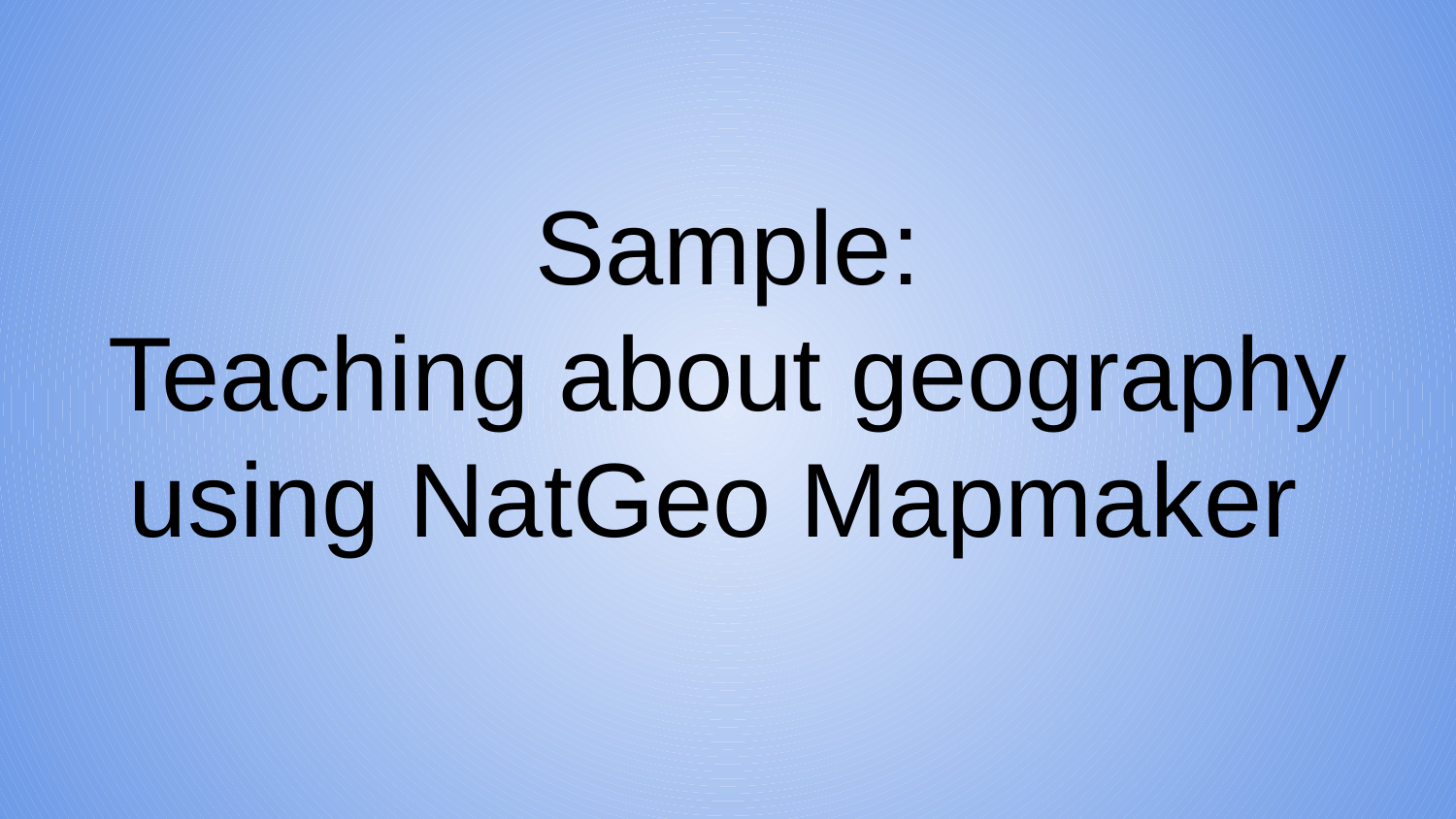

# Sample:
Teaching about geography using NatGeo Mapmaker